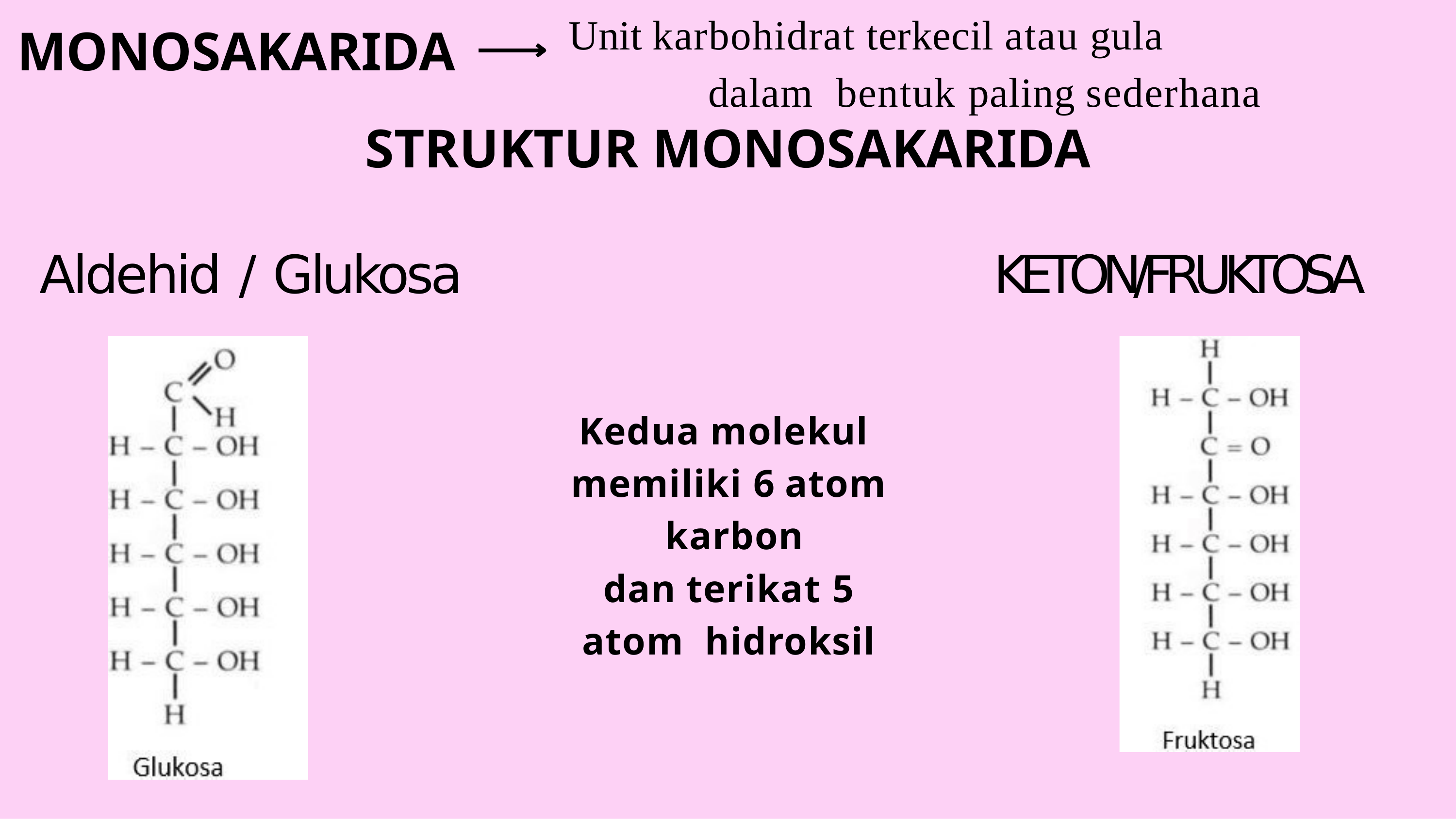

# Unit karbohidrat terkecil atau gula dalam  bentuk paling sederhana
MONOSAKARIDA

STRUKTUR MONOSAKARIDA
Aldehid / Glukosa	KETON/FRUKTOSA

Kedua molekul  memiliki 6 atom  karbon
dan terikat 5 atom  hidroksil